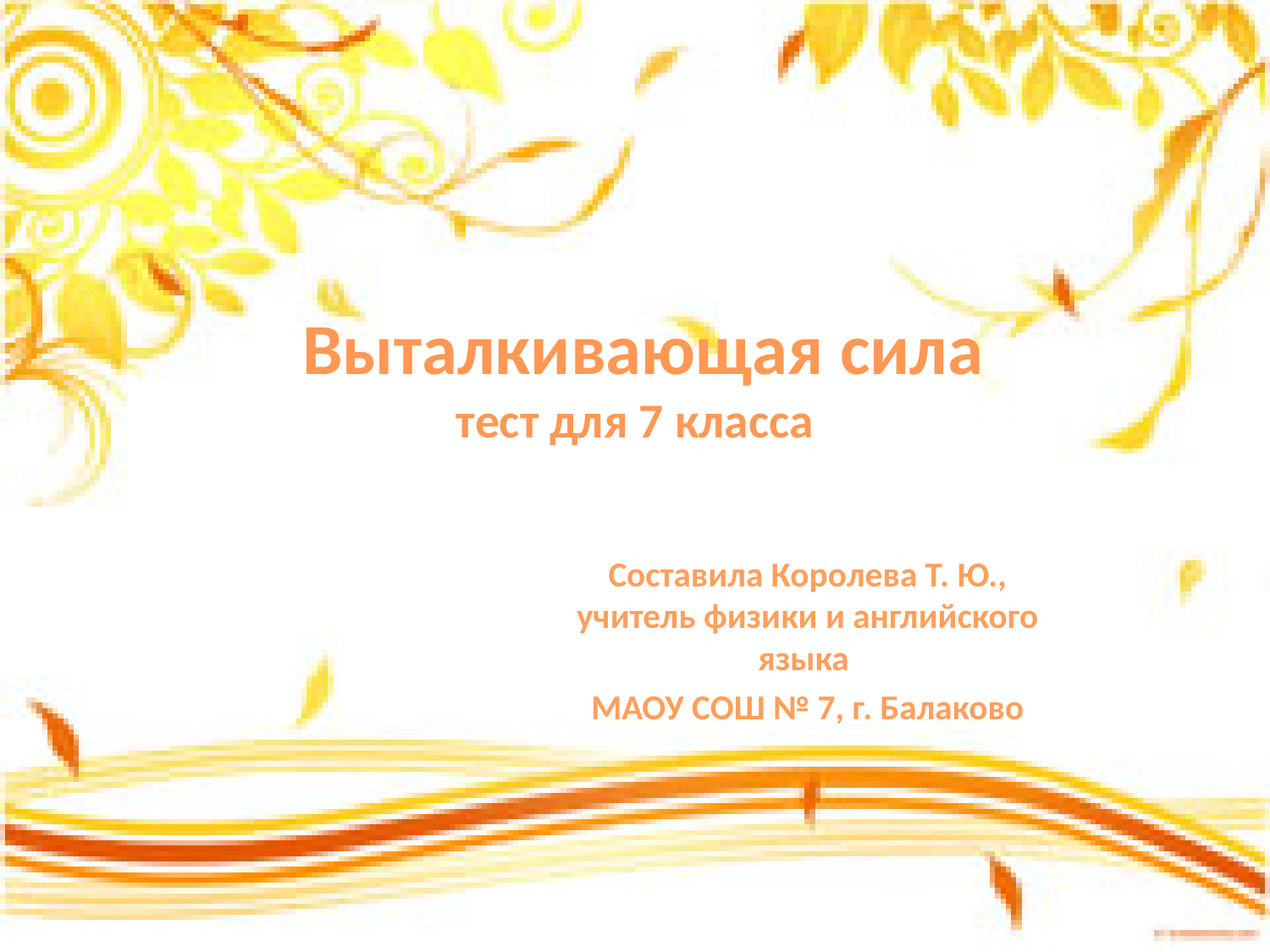

# Выталкивающая сила тест для 7 класса
Составила Королева Т. Ю., учитель физики и английского языка
МАОУ СОШ № 7, г. Балаково